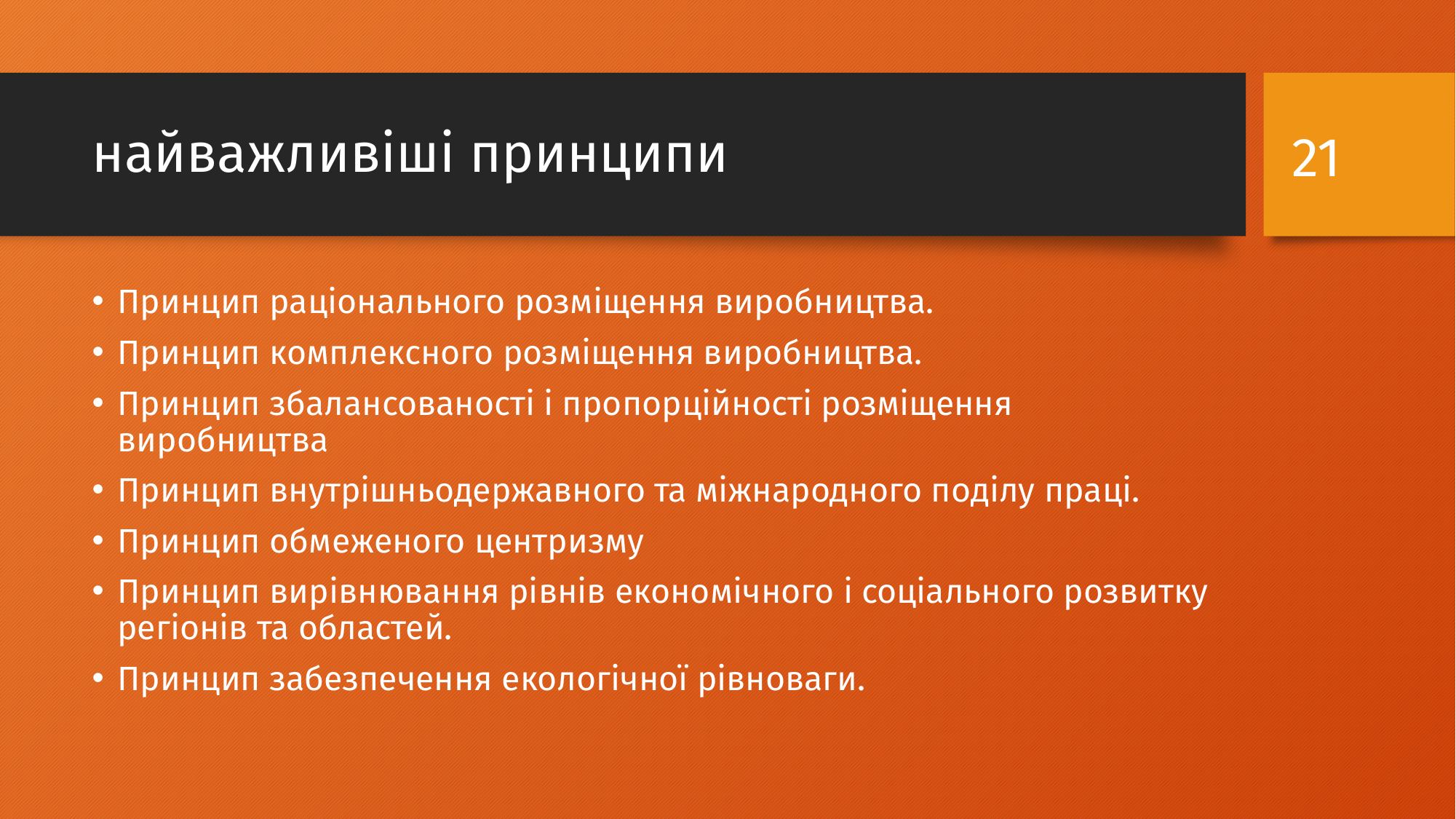

21
# найважливіші принципи
Принцип раціонального розміщення виробництва.
Принцип комплексного розміщення виробництва.
Принцип збалансованості і пропорційності розміщення виробництва
Принцип внутрішньодержавного та міжнародного поділу праці.
Принцип обмеженого центризму
Принцип вирівнювання рівнів економічного і соціального розвитку регіонів та областей.
Принцип забезпечення екологічної рівноваги.